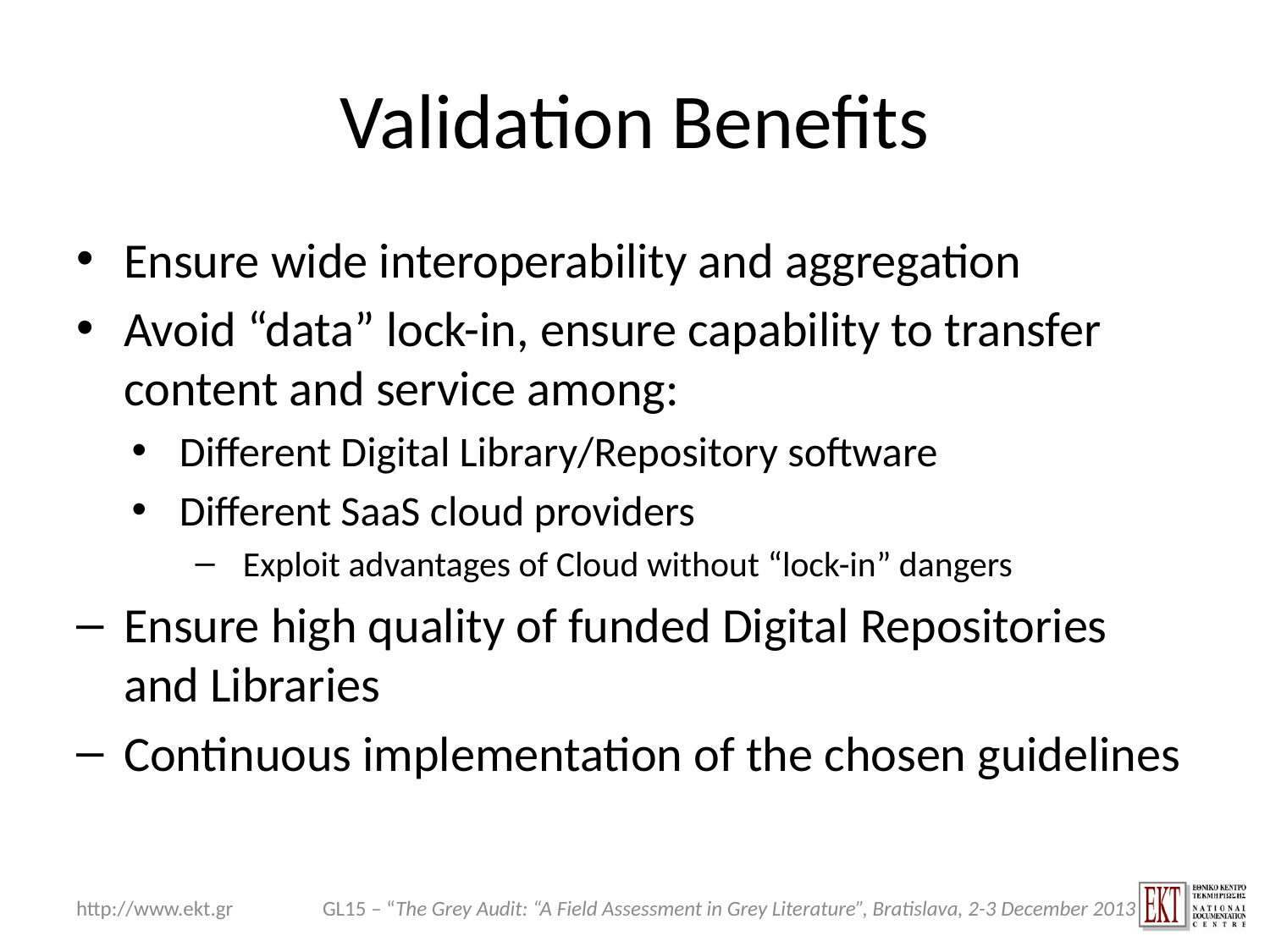

# Validation Benefits
Ensure wide interoperability and aggregation
Avoid “data” lock-in, ensure capability to transfer content and service among:
Different Digital Library/Repository software
Different SaaS cloud providers
Exploit advantages of Cloud without “lock-in” dangers
Ensure high quality of funded Digital Repositories and Libraries
Continuous implementation of the chosen guidelines

http://www.ekt.gr
GL15 – “The Grey Audit: “A Field Assessment in Grey Literature”, Bratislava, 2-3 December 2013